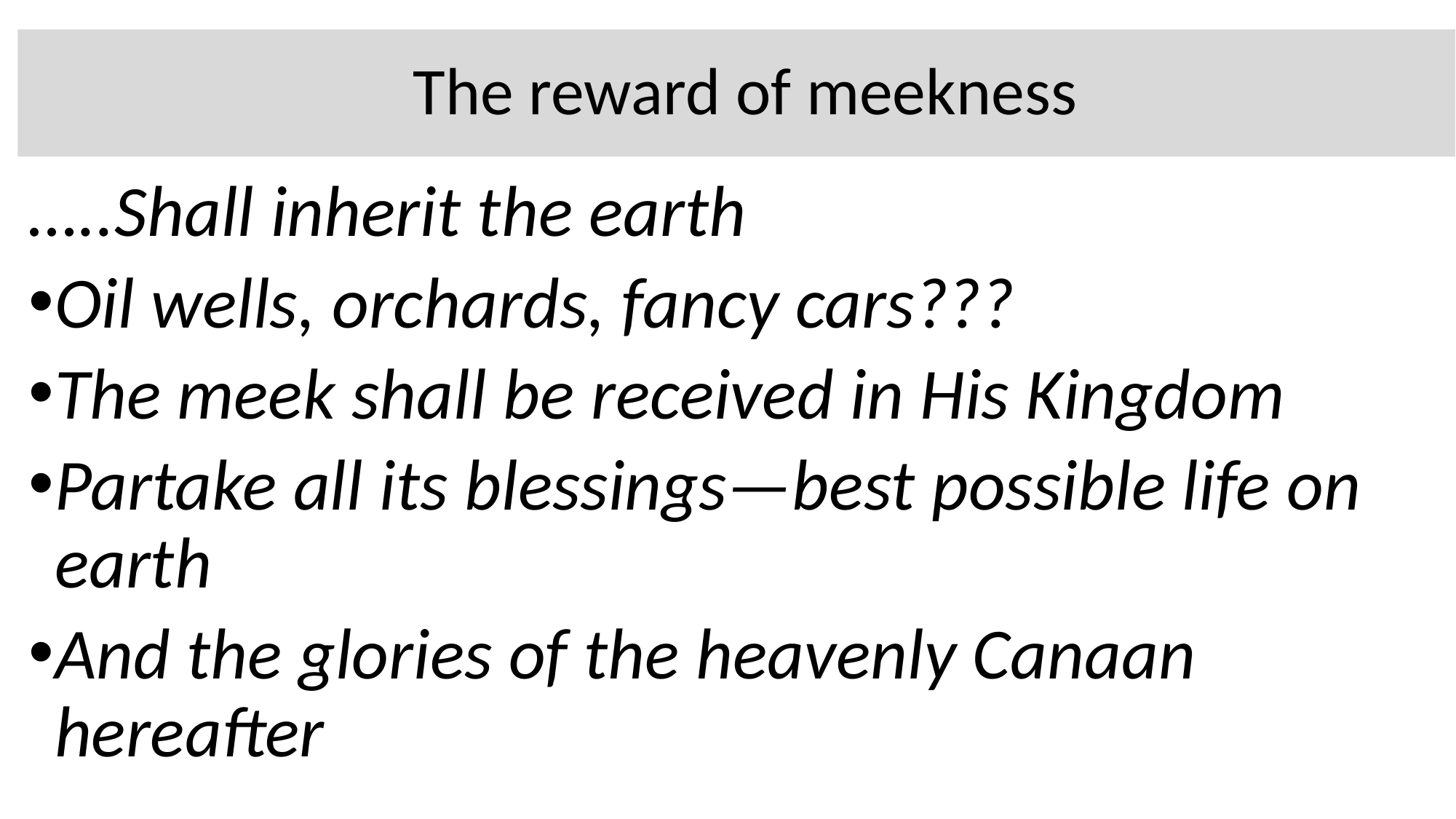

# The reward of meekness
…..Shall inherit the earth
Oil wells, orchards, fancy cars???
The meek shall be received in His Kingdom
Partake all its blessings—best possible life on earth
And the glories of the heavenly Canaan hereafter